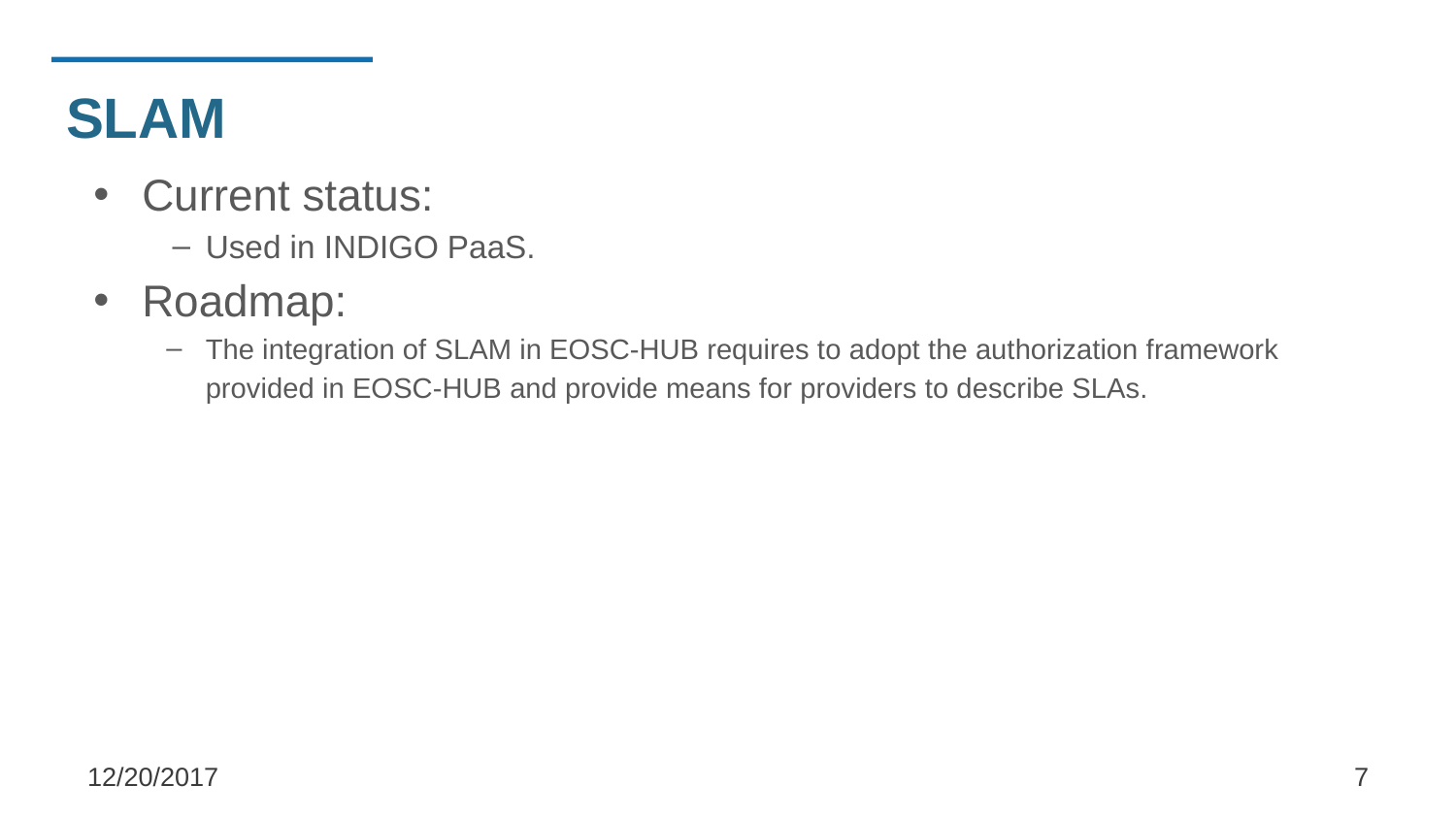

# SLAM
Current status:
Used in INDIGO PaaS.
Roadmap:
The integration of SLAM in EOSC-HUB requires to adopt the authorization framework provided in EOSC-HUB and provide means for providers to describe SLAs.

12/20/2017
7